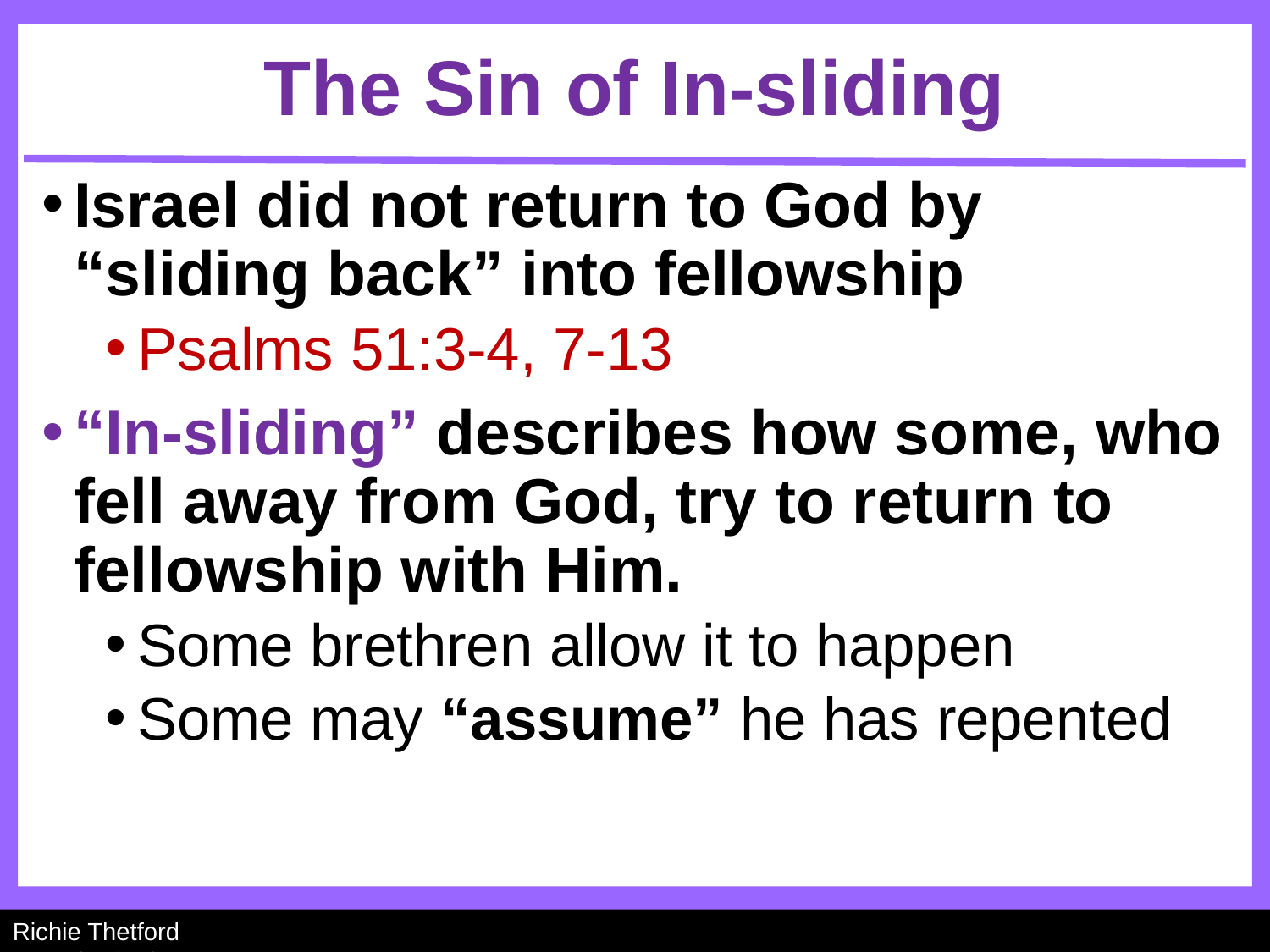

# The Sin of In-sliding
Israel did not return to God by “sliding back” into fellowship
Psalms 51:3-4, 7-13
“In-sliding” describes how some, who fell away from God, try to return to fellowship with Him.
Some brethren allow it to happen
Some may “assume” he has repented